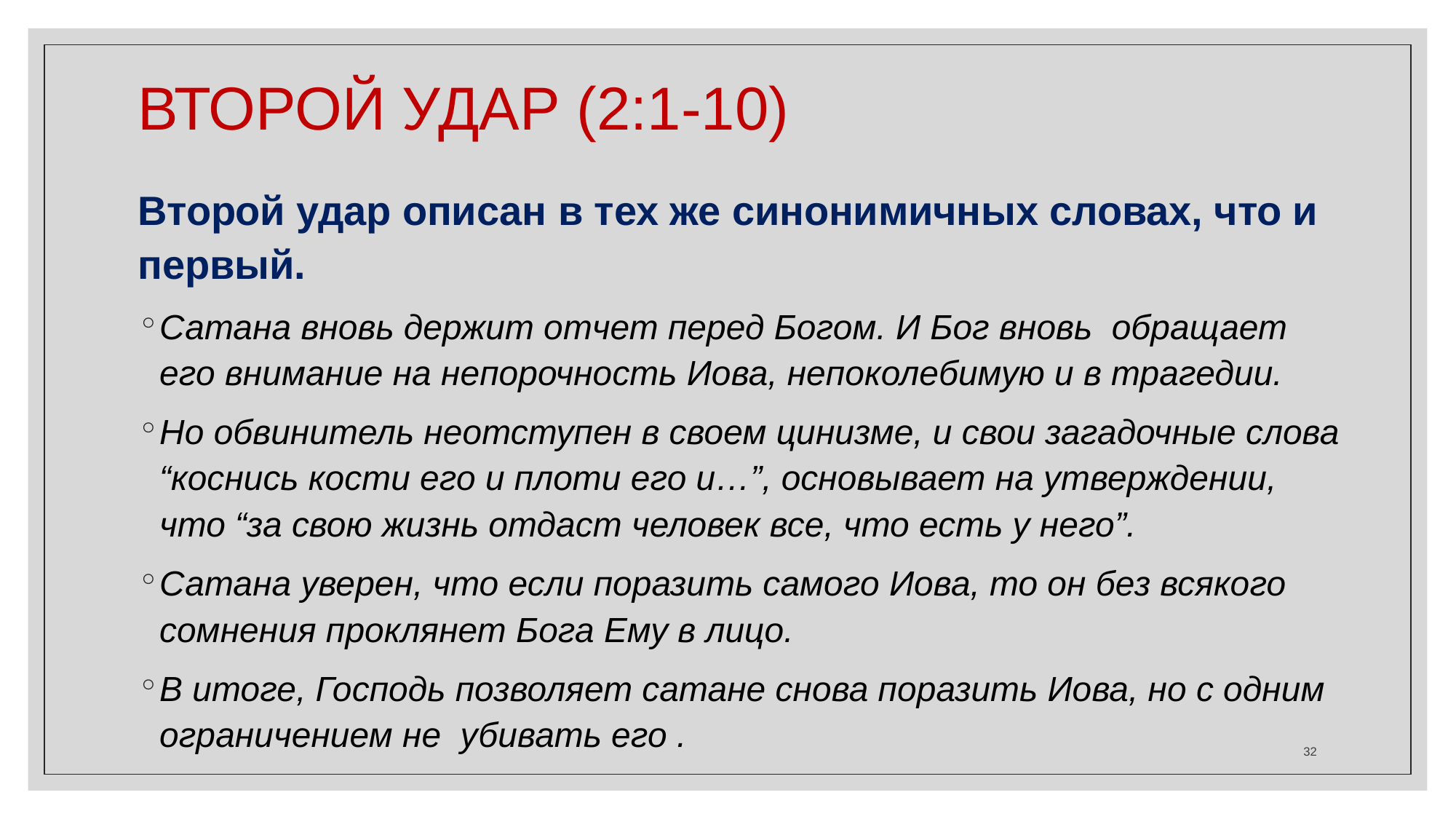

ВТОРОЙ УДАР (2:1-10)
Второй удар описан в тех же синонимичных словах, что и первый.
Сатана вновь держит отчет перед Богом. И Бог вновь  обращает его внимание на непорочность Иова, непоколебимую и в трагедии.
Но обвинитель неотступен в своем цинизме, и свои загадочные слова “коснись кости его и плоти его и…”, основывает на утверждении, что “за свою жизнь отдаст человек все, что есть у него”.
Сатана уверен, что если поразить самого Иова, то он без всякого сомнения проклянет Бога Ему в лицо.
В итоге, Господь позволяет сатане снова поразить Иова, но с одним  ограничением не  убивать его .
32